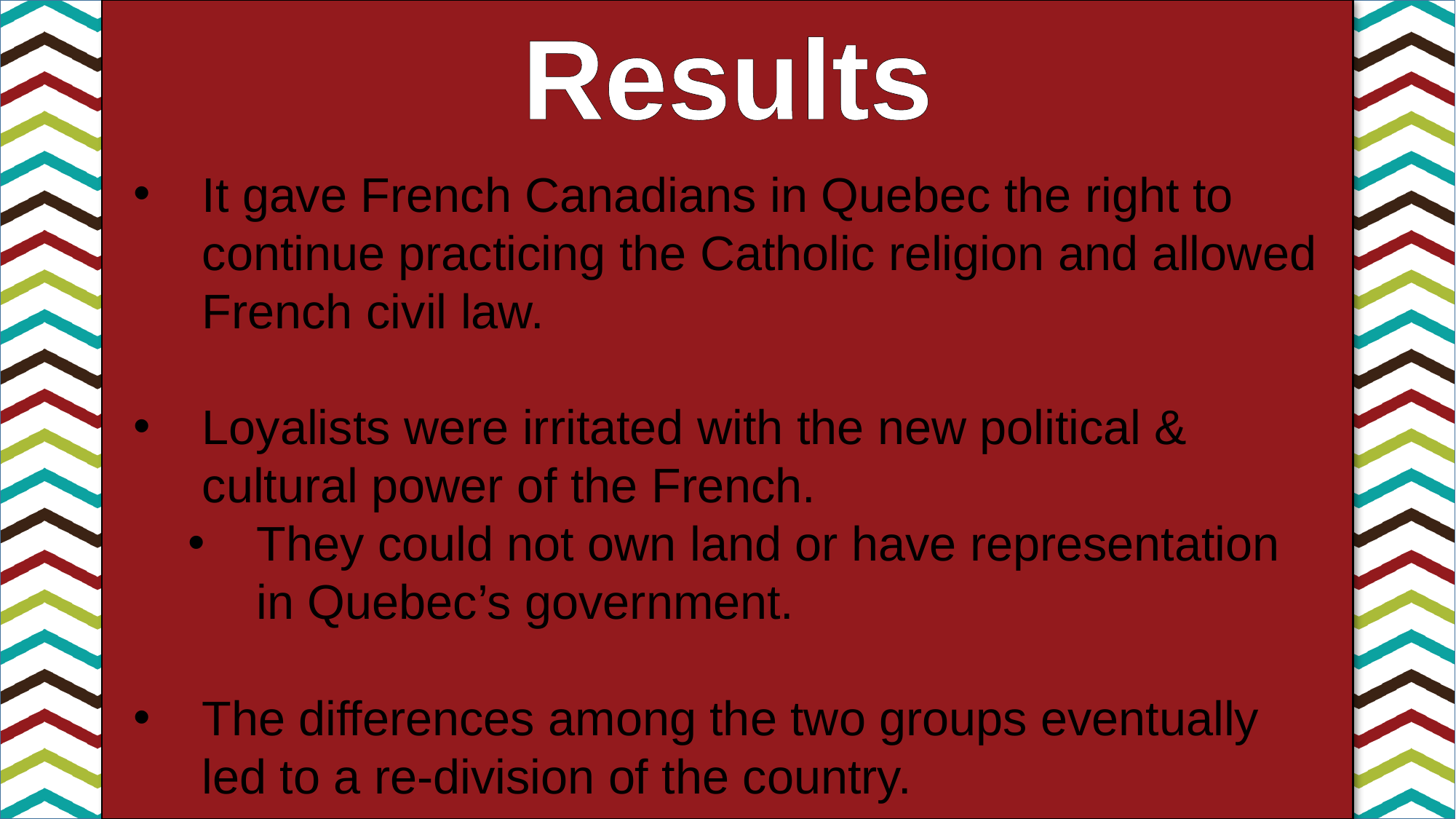

Results
It gave French Canadians in Quebec the right to continue practicing the Catholic religion and allowed French civil law.

Loyalists were irritated with the new political & cultural power of the French.
They could not own land or have representation in Quebec’s government.

The differences among the two groups eventually led to a re-division of the country.